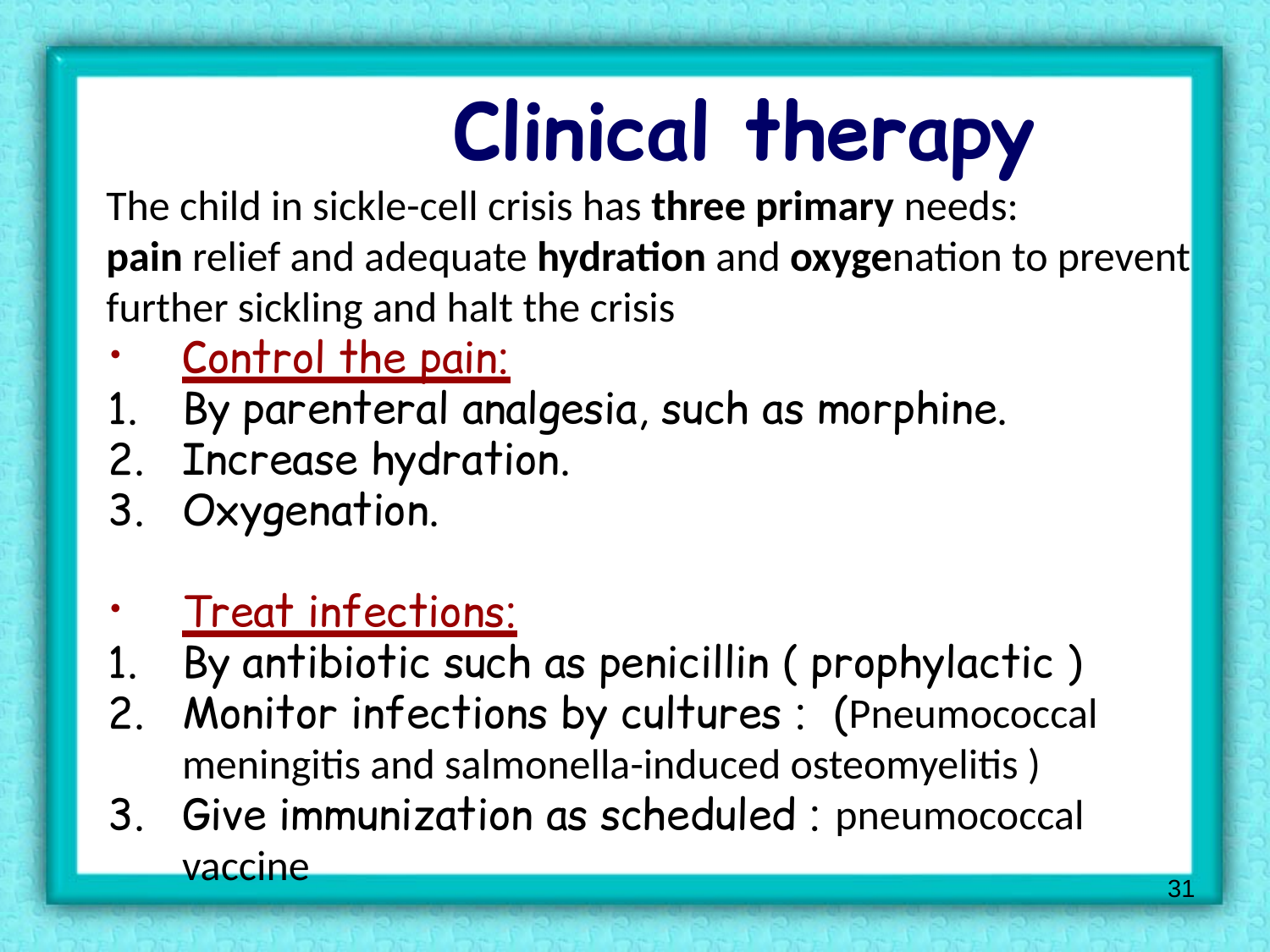

# Clinical therapy

The child in sickle-cell crisis has three primary needs:
pain relief and adequate hydration and oxygenation to prevent further sickling and halt the crisis
Control the pain:
By parenteral analgesia, such as morphine.
Increase hydration.
Oxygenation.

Treat infections:
By antibiotic such as penicillin ( prophylactic )
Monitor infections by cultures :  (Pneumococcal meningitis and salmonella-induced osteomyelitis )
Give immunization as scheduled : pneumococcal vaccine

31